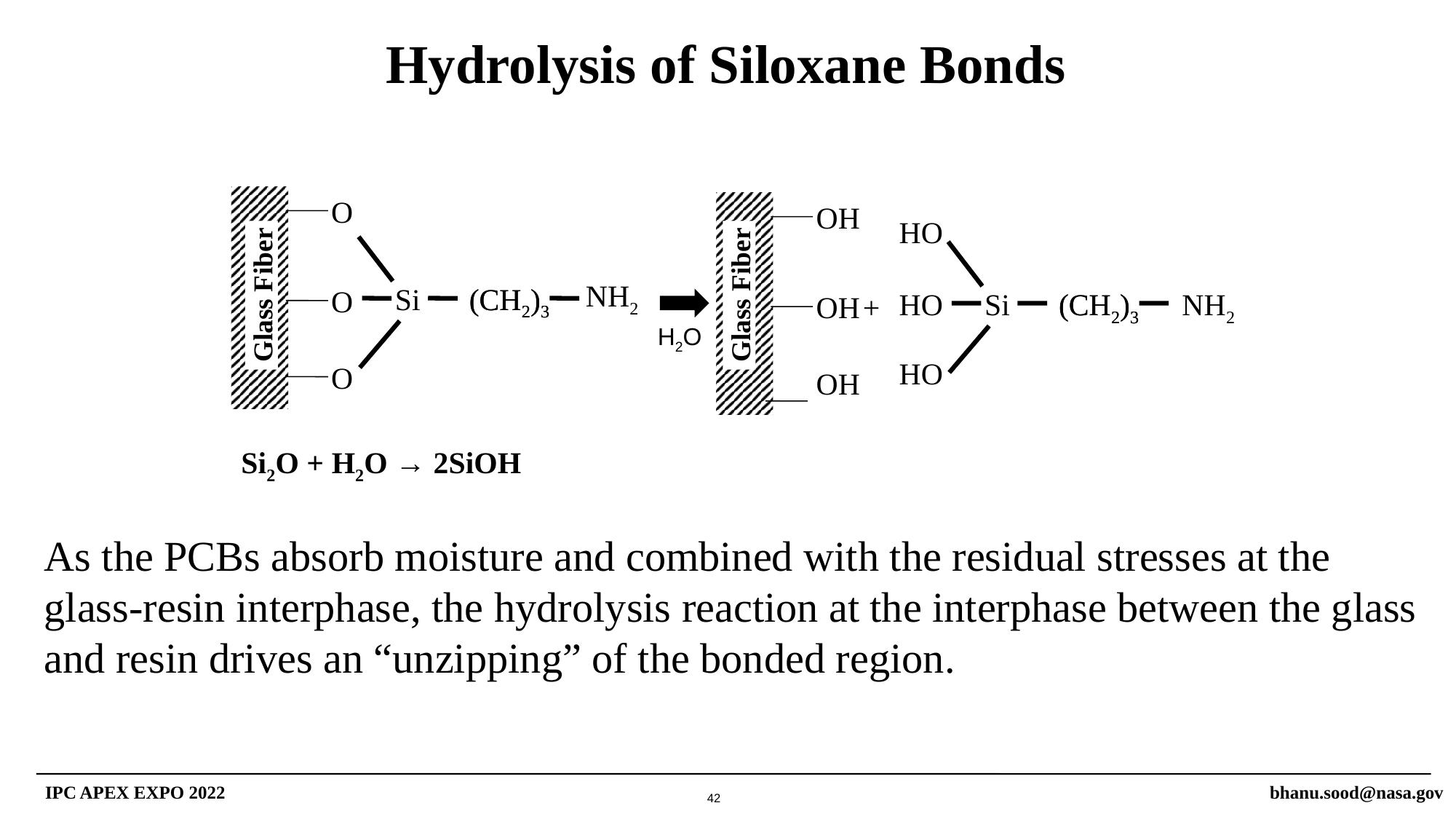

# Hydrolysis of Siloxane Bonds

O

OH
HO

NH2
Si
(CH2)3
(CH2)3
O
Glass Fiber
Glass Fiber
HO
Si
(CH2)3
(CH2)3
NH2
OH
+

H2O

HO
O
OH

Si2O + H2O → 2SiOH
As the PCBs absorb moisture and combined with the residual stresses at the glass-resin interphase, the hydrolysis reaction at the interphase between the glass and resin drives an “unzipping” of the bonded region.